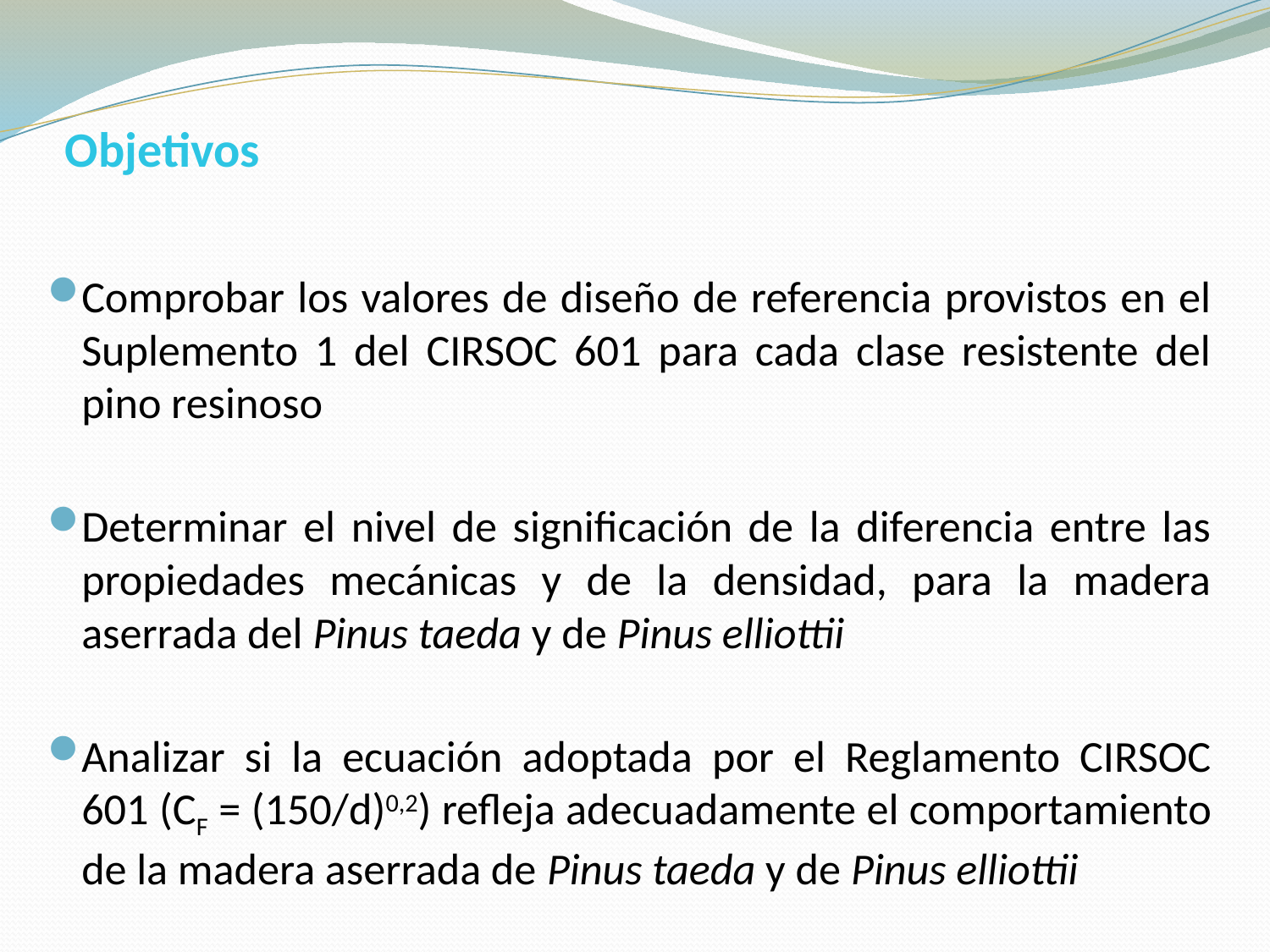

# Objetivos
Comprobar los valores de diseño de referencia provistos en el Suplemento 1 del CIRSOC 601 para cada clase resistente del pino resinoso

Determinar el nivel de significación de la diferencia entre las propiedades mecánicas y de la densidad, para la madera aserrada del Pinus taeda y de Pinus elliottii

Analizar si la ecuación adoptada por el Reglamento CIRSOC 601 (CF = (150/d)0,2) refleja adecuadamente el comportamiento de la madera aserrada de Pinus taeda y de Pinus elliottii